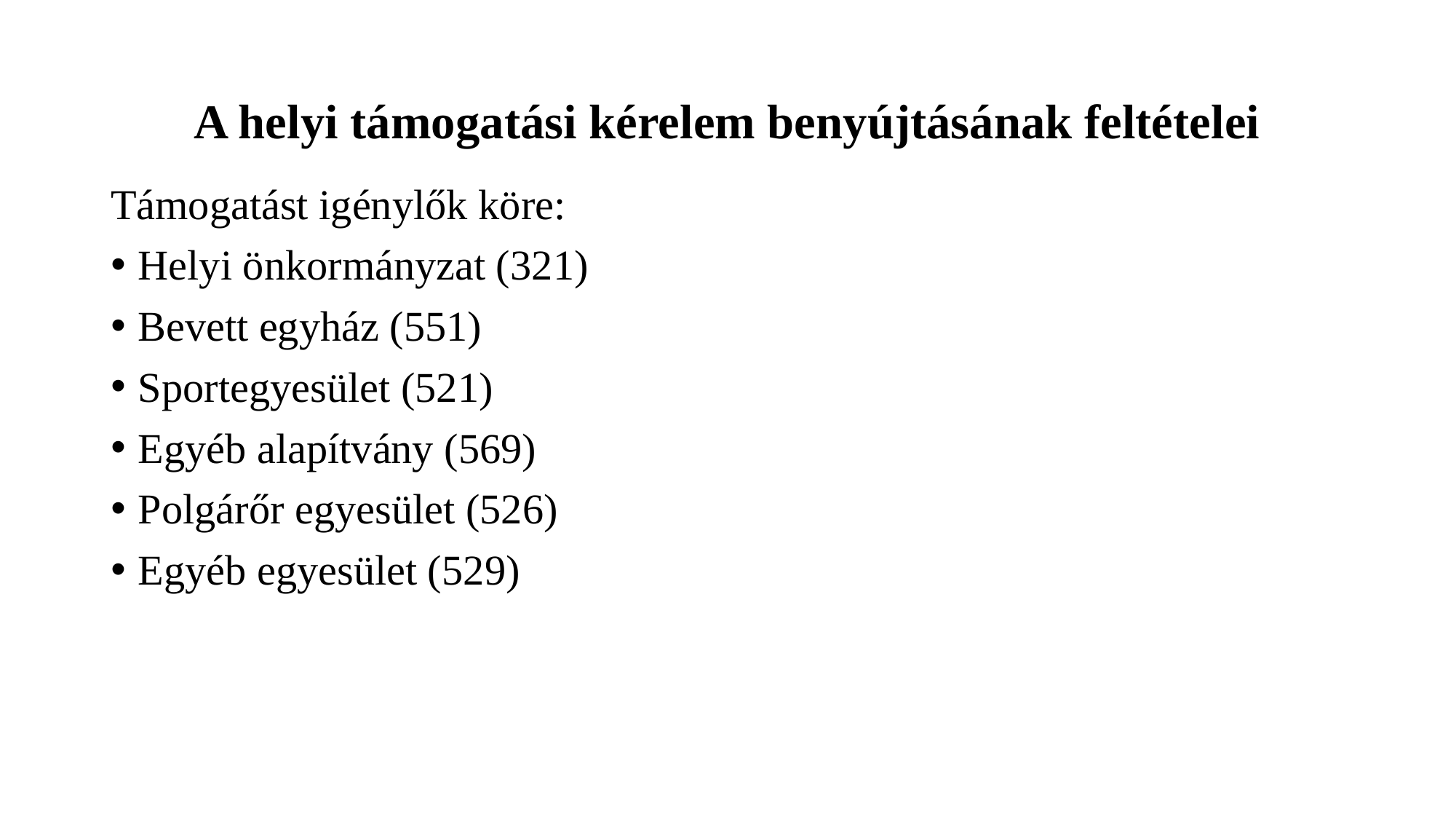

# A helyi támogatási kérelem benyújtásának feltételei
Támogatást igénylők köre:
Helyi önkormányzat (321)
Bevett egyház (551)
Sportegyesület (521)
Egyéb alapítvány (569)
Polgárőr egyesület (526)
Egyéb egyesület (529)